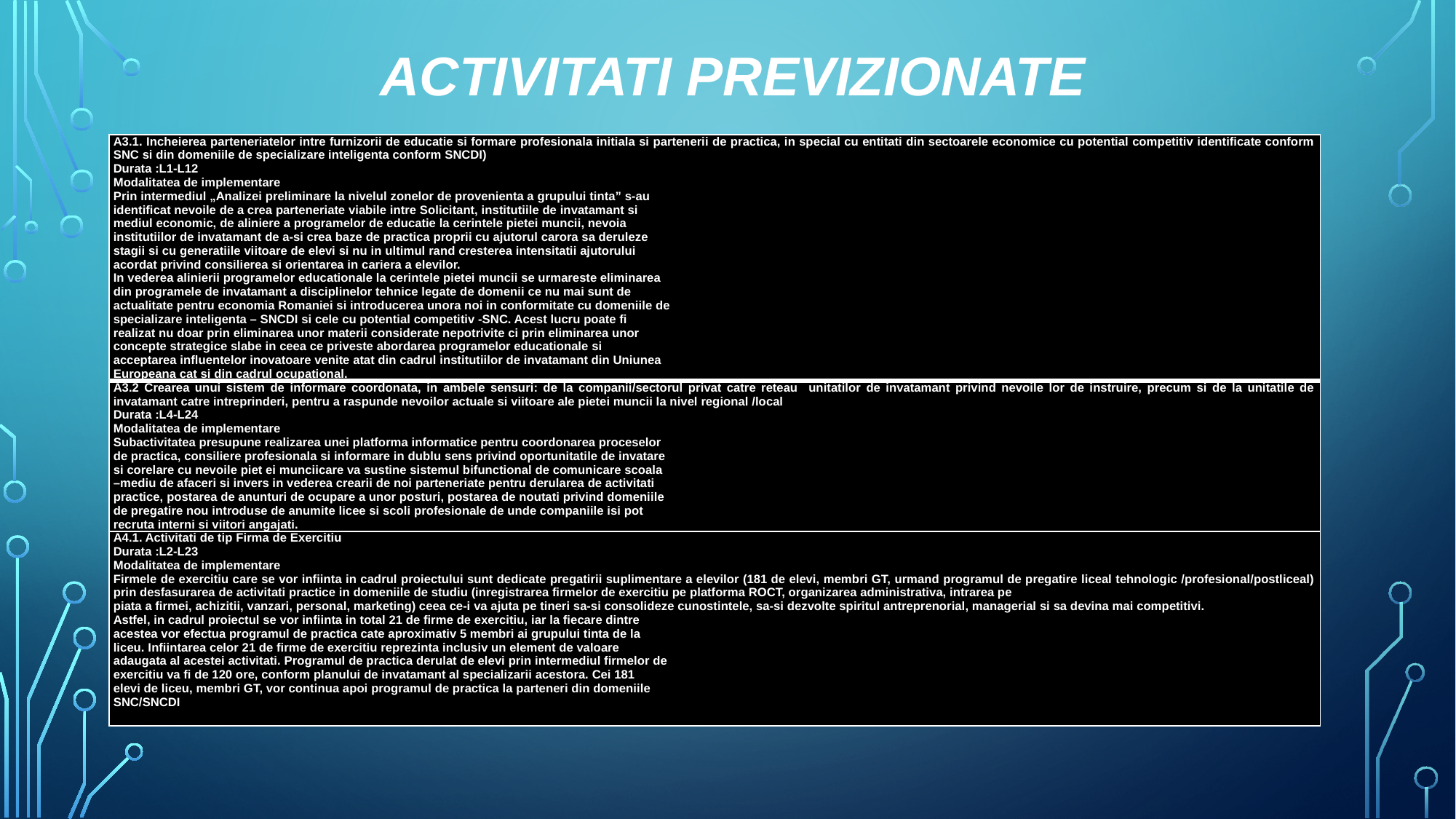

# Activitati previzionate
| A3.1. Incheierea parteneriatelor intre furnizorii de educatie si formare profesionala initiala si partenerii de practica, in special cu entitati din sectoarele economice cu potential competitiv identificate conform SNC si din domeniile de specializare inteligenta conform SNCDI) Durata :L1-L12 Modalitatea de implementare Prin intermediul „Analizei preliminare la nivelul zonelor de provenienta a grupului tinta” s-au identificat nevoile de a crea parteneriate viabile intre Solicitant, institutiile de invatamant si mediul economic, de aliniere a programelor de educatie la cerintele pietei muncii, nevoia institutiilor de invatamant de a-si crea baze de practica proprii cu ajutorul carora sa deruleze stagii si cu generatiile viitoare de elevi si nu in ultimul rand cresterea intensitatii ajutorului acordat privind consilierea si orientarea in cariera a elevilor. In vederea alinierii programelor educationale la cerintele pietei muncii se urmareste eliminarea din programele de invatamant a disciplinelor tehnice legate de domenii ce nu mai sunt de actualitate pentru economia Romaniei si introducerea unora noi in conformitate cu domeniile de specializare inteligenta – SNCDI si cele cu potential competitiv -SNC. Acest lucru poate fi realizat nu doar prin eliminarea unor materii considerate nepotrivite ci prin eliminarea unor concepte strategice slabe in ceea ce priveste abordarea programelor educationale si acceptarea influentelor inovatoare venite atat din cadrul institutiilor de invatamant din Uniunea Europeana cat si din cadrul ocupational. |
| --- |
| A3.2 Crearea unui sistem de informare coordonata, in ambele sensuri: de la companii/sectorul privat catre reteau unitatilor de invatamant privind nevoile lor de instruire, precum si de la unitatile de invatamant catre intreprinderi, pentru a raspunde nevoilor actuale si viitoare ale pietei muncii la nivel regional /local Durata :L4-L24 Modalitatea de implementare Subactivitatea presupune realizarea unei platforma informatice pentru coordonarea proceselor de practica, consiliere profesionala si informare in dublu sens privind oportunitatile de invatare si corelare cu nevoile piet ei munciicare va sustine sistemul bifunctional de comunicare scoala –mediu de afaceri si invers in vederea crearii de noi parteneriate pentru derularea de activitati practice, postarea de anunturi de ocupare a unor posturi, postarea de noutati privind domeniile de pregatire nou introduse de anumite licee si scoli profesionale de unde companiile isi pot recruta interni si viitori angajati. |
| A4.1. Activitati de tip Firma de Exercitiu Durata :L2-L23 Modalitatea de implementare Firmele de exercitiu care se vor infiinta in cadrul proiectului sunt dedicate pregatirii suplimentare a elevilor (181 de elevi, membri GT, urmand programul de pregatire liceal tehnologic /profesional/postliceal) prin desfasurarea de activitati practice in domeniile de studiu (inregistrarea firmelor de exercitiu pe platforma ROCT, organizarea administrativa, intrarea pe piata a firmei, achizitii, vanzari, personal, marketing) ceea ce-i va ajuta pe tineri sa-si consolideze cunostintele, sa-si dezvolte spiritul antreprenorial, managerial si sa devina mai competitivi. Astfel, in cadrul proiectul se vor infiinta in total 21 de firme de exercitiu, iar la fiecare dintre acestea vor efectua programul de practica cate aproximativ 5 membri ai grupului tinta de la liceu. Infiintarea celor 21 de firme de exercitiu reprezinta inclusiv un element de valoare adaugata al acestei activitati. Programul de practica derulat de elevi prin intermediul firmelor de exercitiu va fi de 120 ore, conform planului de invatamant al specializarii acestora. Cei 181 elevi de liceu, membri GT, vor continua apoi programul de practica la parteneri din domeniile SNC/SNCDI |